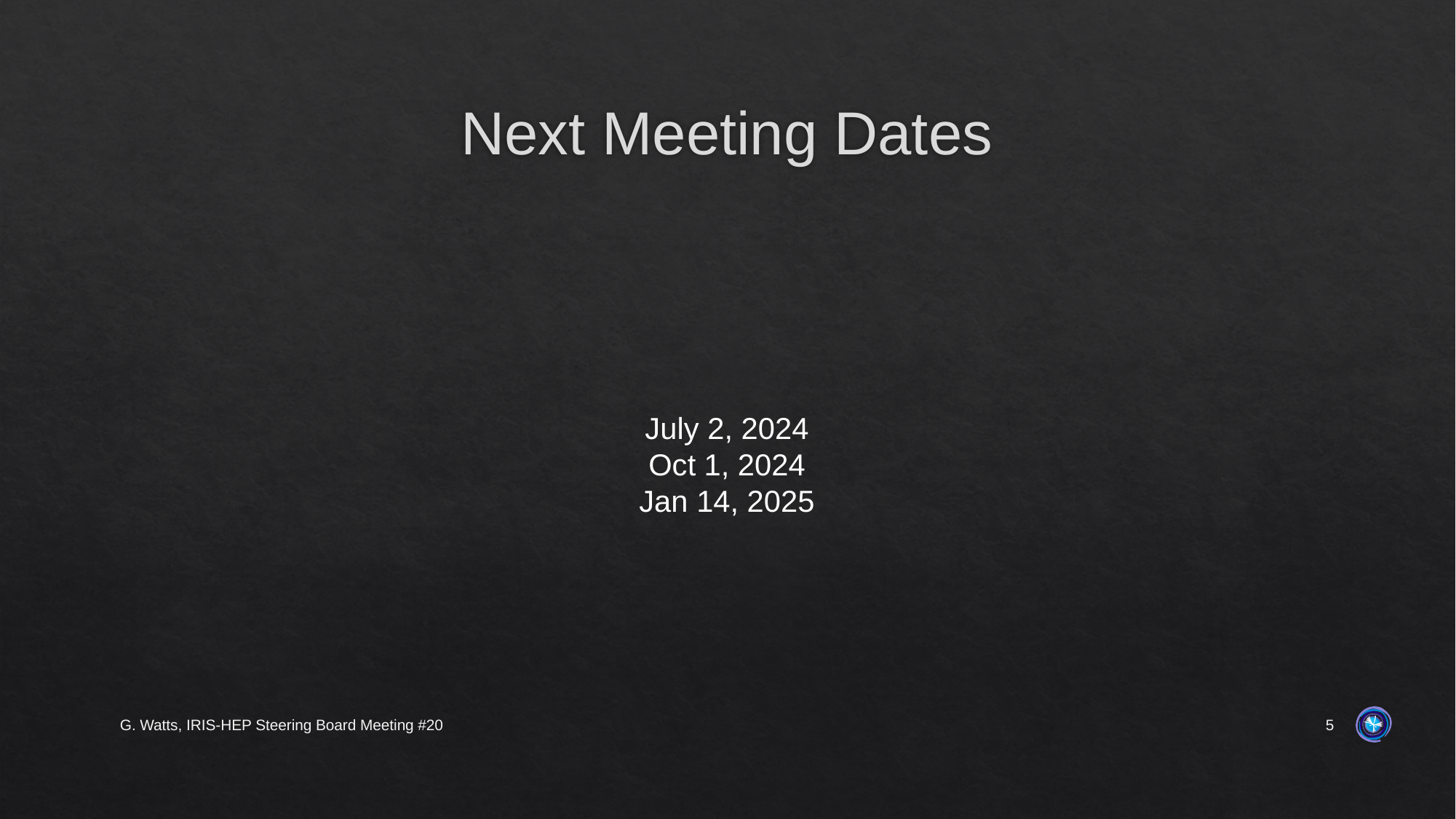

# Next Meeting Dates
July 2, 2024
Oct 1, 2024
Jan 14, 2025
G. Watts, IRIS-HEP Steering Board Meeting #20
5